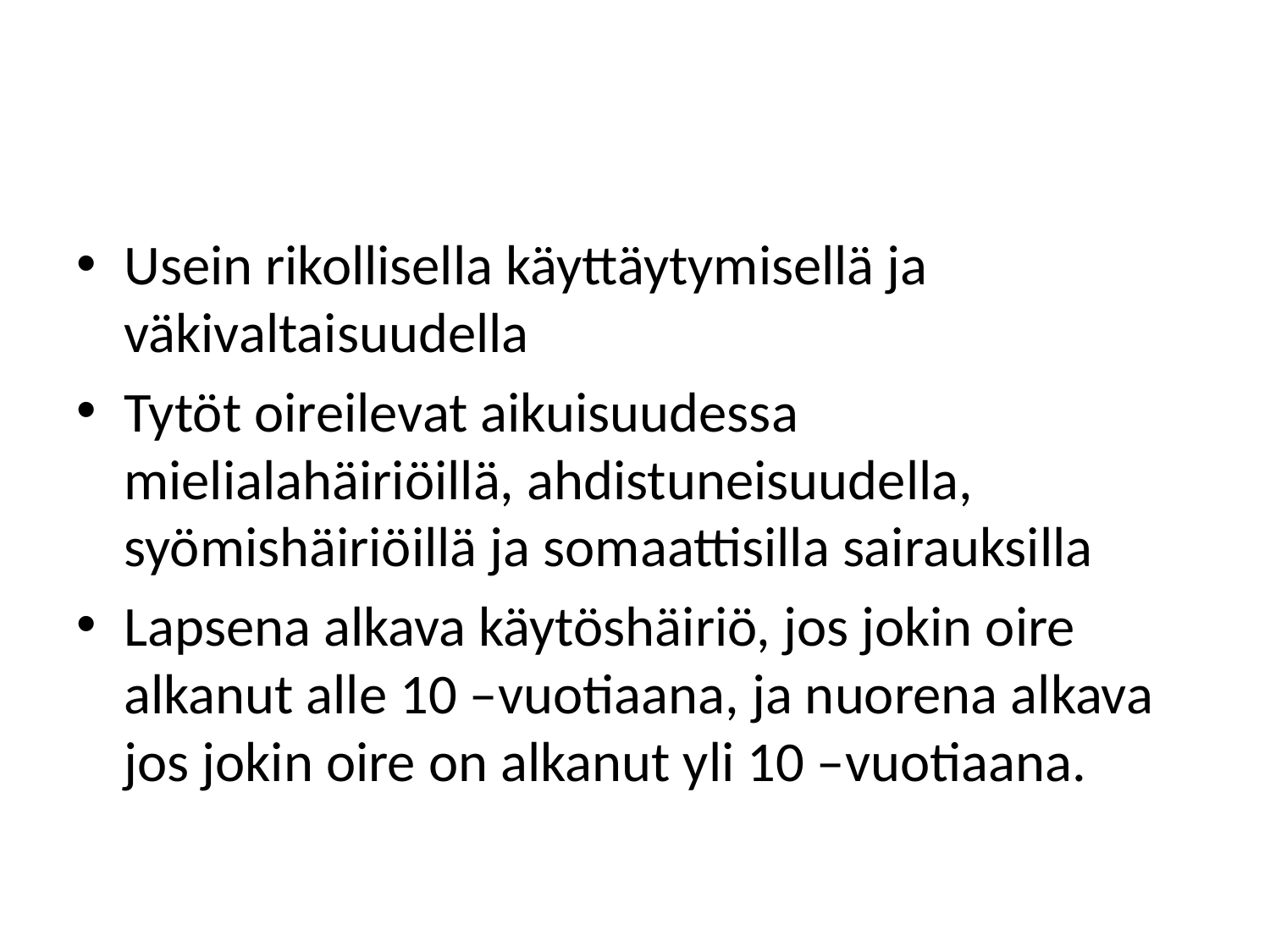

#
Usein rikollisella käyttäytymisellä ja väkivaltaisuudella
Tytöt oireilevat aikuisuudessa mielialahäiriöillä, ahdistuneisuudella, syömishäiriöillä ja somaattisilla sairauksilla
Lapsena alkava käytöshäiriö, jos jokin oire alkanut alle 10 –vuotiaana, ja nuorena alkava jos jokin oire on alkanut yli 10 –vuotiaana.